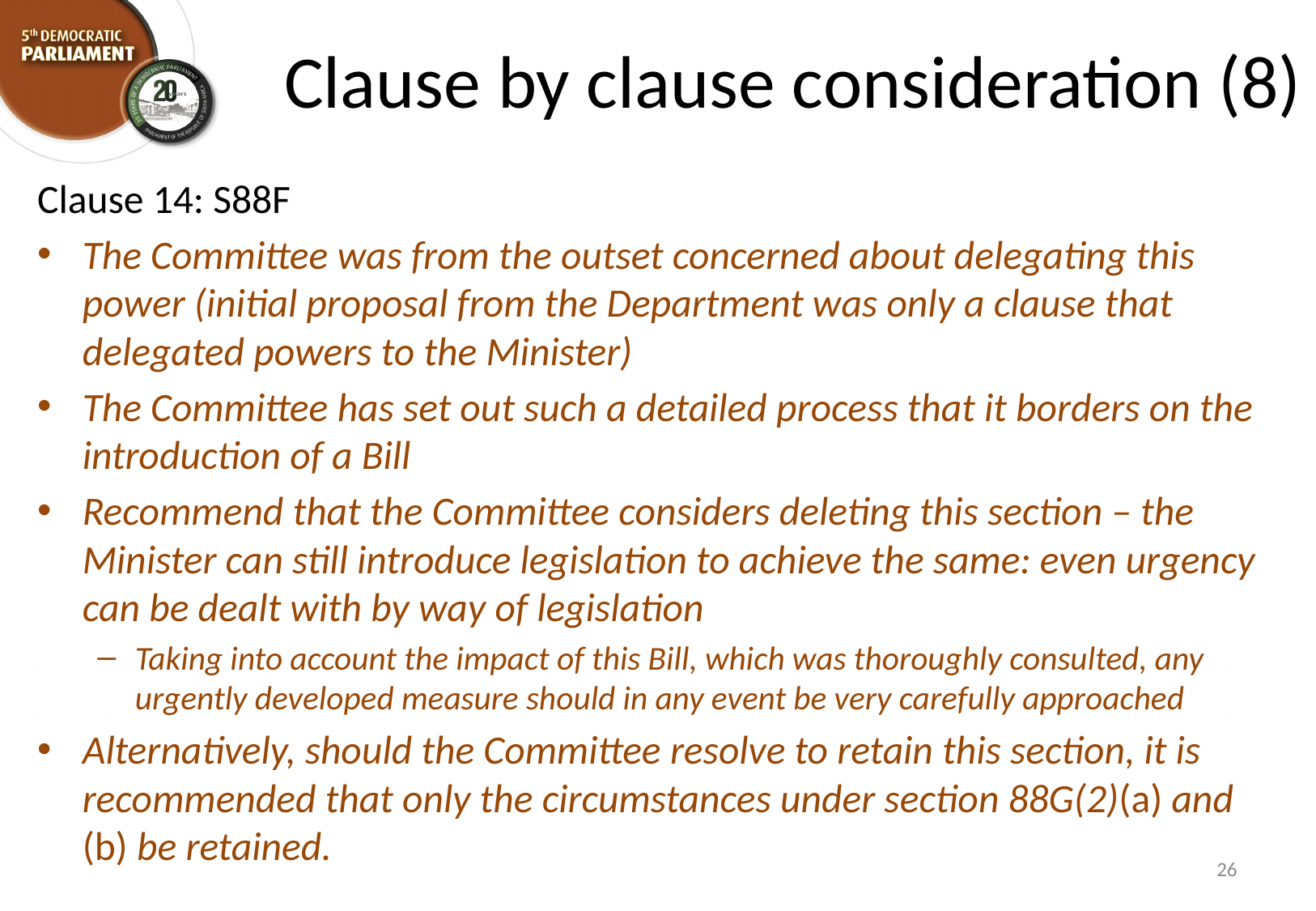

# Clause by clause consideration (8)
Clause 14: S88F
The Committee was from the outset concerned about delegating this power (initial proposal from the Department was only a clause that delegated powers to the Minister)
The Committee has set out such a detailed process that it borders on the introduction of a Bill
Recommend that the Committee considers deleting this section – the Minister can still introduce legislation to achieve the same: even urgency can be dealt with by way of legislation
Taking into account the impact of this Bill, which was thoroughly consulted, any urgently developed measure should in any event be very carefully approached
Alternatively, should the Committee resolve to retain this section, it is recommended that only the circumstances under section 88G(2)(a) and (b) be retained.
26